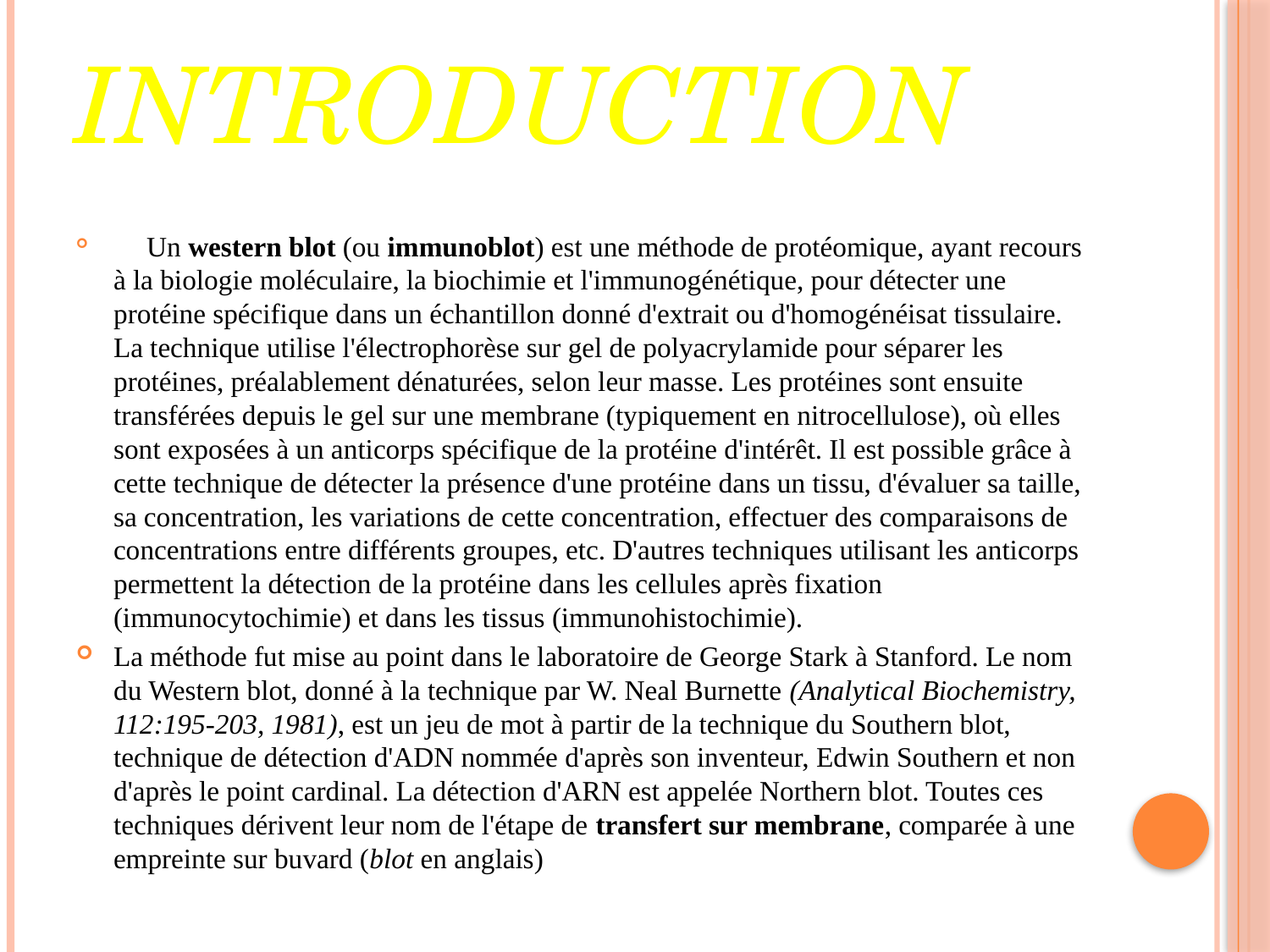

# Introduction
      Un western blot (ou immunoblot) est une méthode de protéomique, ayant recours à la biologie moléculaire, la biochimie et l'immunogénétique, pour détecter une protéine spécifique dans un échantillon donné d'extrait ou d'homogénéisat tissulaire. La technique utilise l'électrophorèse sur gel de polyacrylamide pour séparer les protéines, préalablement dénaturées, selon leur masse. Les protéines sont ensuite transférées depuis le gel sur une membrane (typiquement en nitrocellulose), où elles sont exposées à un anticorps spécifique de la protéine d'intérêt. Il est possible grâce à cette technique de détecter la présence d'une protéine dans un tissu, d'évaluer sa taille, sa concentration, les variations de cette concentration, effectuer des comparaisons de concentrations entre différents groupes, etc. D'autres techniques utilisant les anticorps permettent la détection de la protéine dans les cellules après fixation (immunocytochimie) et dans les tissus (immunohistochimie).
La méthode fut mise au point dans le laboratoire de George Stark à Stanford. Le nom du Western blot, donné à la technique par W. Neal Burnette (Analytical Biochemistry, 112:195-203, 1981), est un jeu de mot à partir de la technique du Southern blot, technique de détection d'ADN nommée d'après son inventeur, Edwin Southern et non d'après le point cardinal. La détection d'ARN est appelée Northern blot. Toutes ces techniques dérivent leur nom de l'étape de transfert sur membrane, comparée à une empreinte sur buvard (blot en anglais)